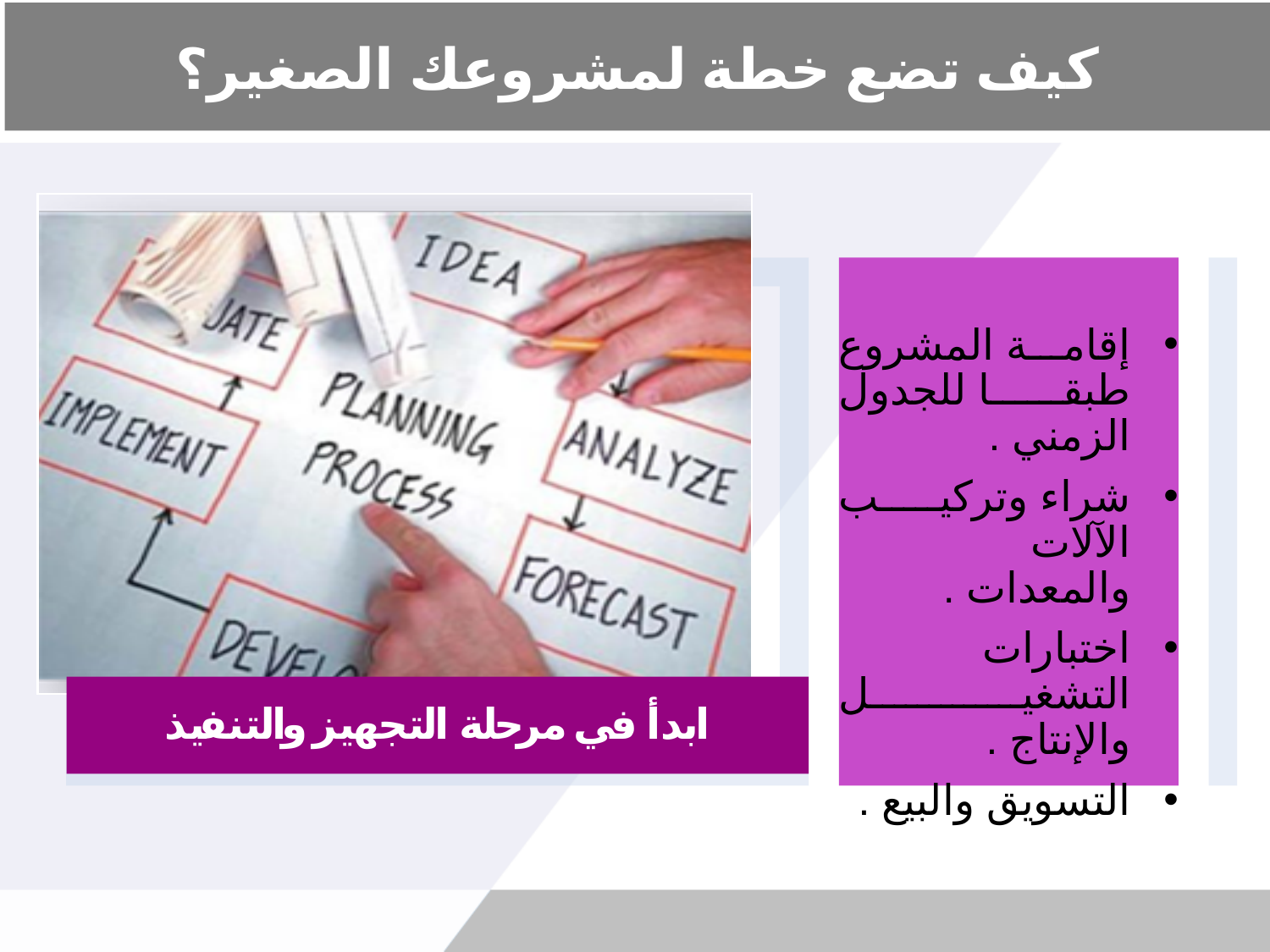

# كيف تضع خطة لمشروعك الصغير؟

إقامة المشروع طبقا للجدول الزمني .
شراء وتركيب الآلات والمعدات .
اختبارات التشغيل والإنتاج .
التسويق والبيع .

ابدأ في مرحلة التجهيز والتنفيذ